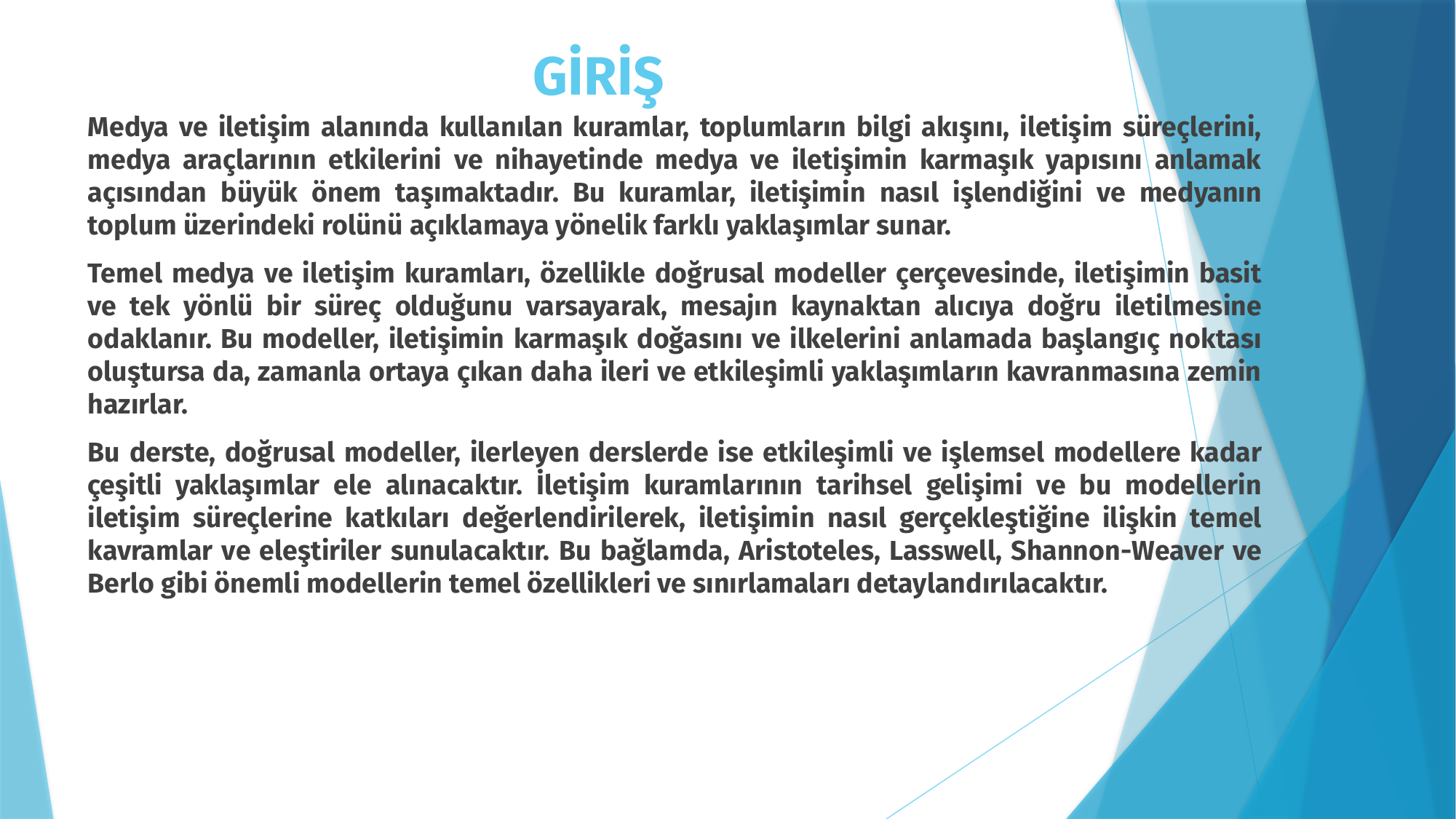

# GİRİŞ
Medya ve iletişim alanında kullanılan kuramlar, toplumların bilgi akışını, iletişim süreçlerini, medya araçlarının etkilerini ve nihayetinde medya ve iletişimin karmaşık yapısını anlamak açısından büyük önem taşımaktadır. Bu kuramlar, iletişimin nasıl işlendiğini ve medyanın toplum üzerindeki rolünü açıklamaya yönelik farklı yaklaşımlar sunar.
Temel medya ve iletişim kuramları, özellikle doğrusal modeller çerçevesinde, iletişimin basit ve tek yönlü bir süreç olduğunu varsayarak, mesajın kaynaktan alıcıya doğru iletilmesine odaklanır. Bu modeller, iletişimin karmaşık doğasını ve ilkelerini anlamada başlangıç noktası oluştursa da, zamanla ortaya çıkan daha ileri ve etkileşimli yaklaşımların kavranmasına zemin hazırlar.
Bu derste, doğrusal modeller, ilerleyen derslerde ise etkileşimli ve işlemsel modellere kadar çeşitli yaklaşımlar ele alınacaktır. İletişim kuramlarının tarihsel gelişimi ve bu modellerin iletişim süreçlerine katkıları değerlendirilerek, iletişimin nasıl gerçekleştiğine ilişkin temel kavramlar ve eleştiriler sunulacaktır. Bu bağlamda, Aristoteles, Lasswell, Shannon-Weaver ve Berlo gibi önemli modellerin temel özellikleri ve sınırlamaları detaylandırılacaktır.